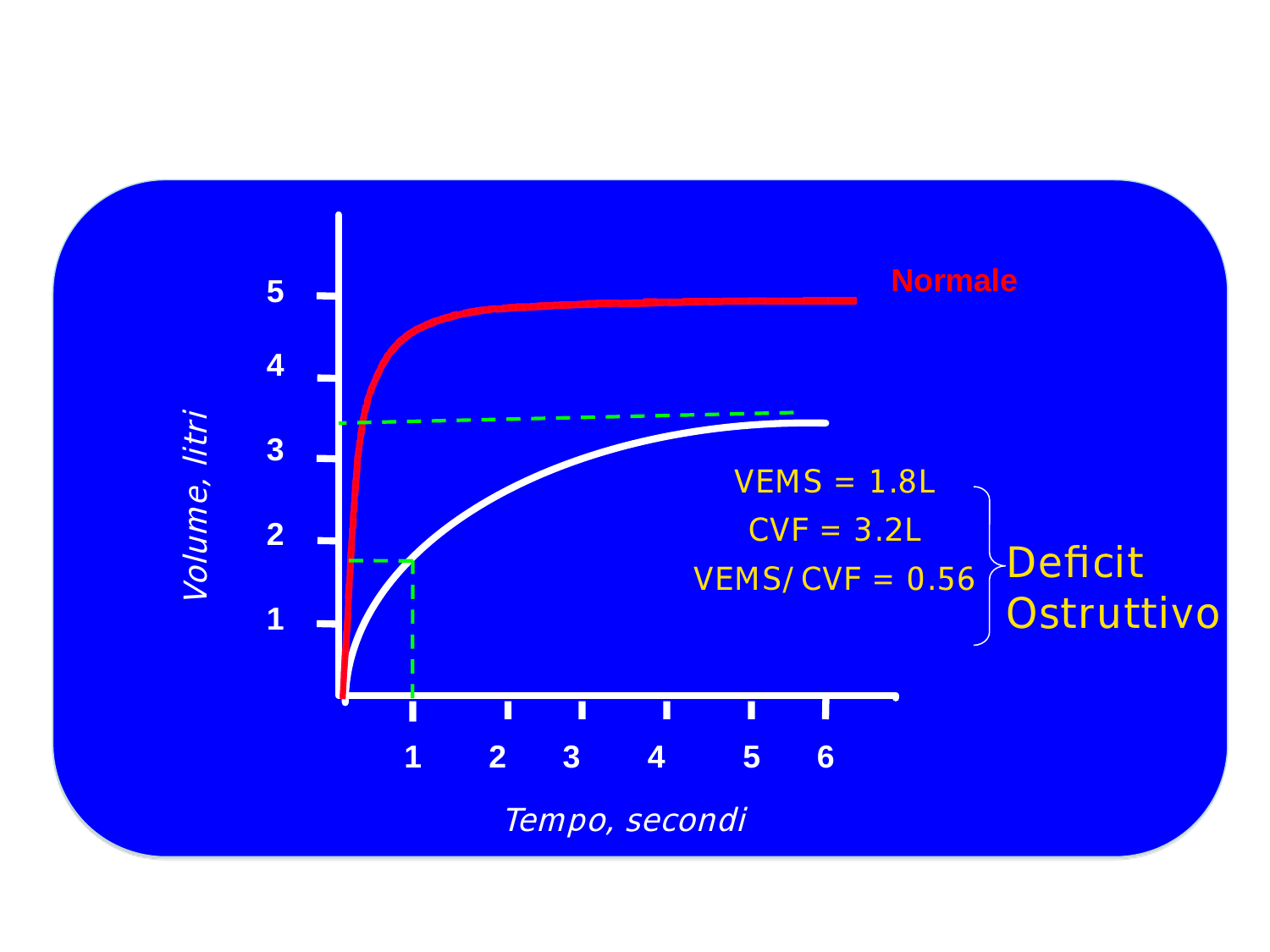

Normale
5

4

3
VEMS = 1.8L
CVF = 3.2L
VEMS/CVF = 0.56

Volume, litri

2
Deficit
Ostruttivo

1

1
2
3
4
5
6
Tempo, secondi